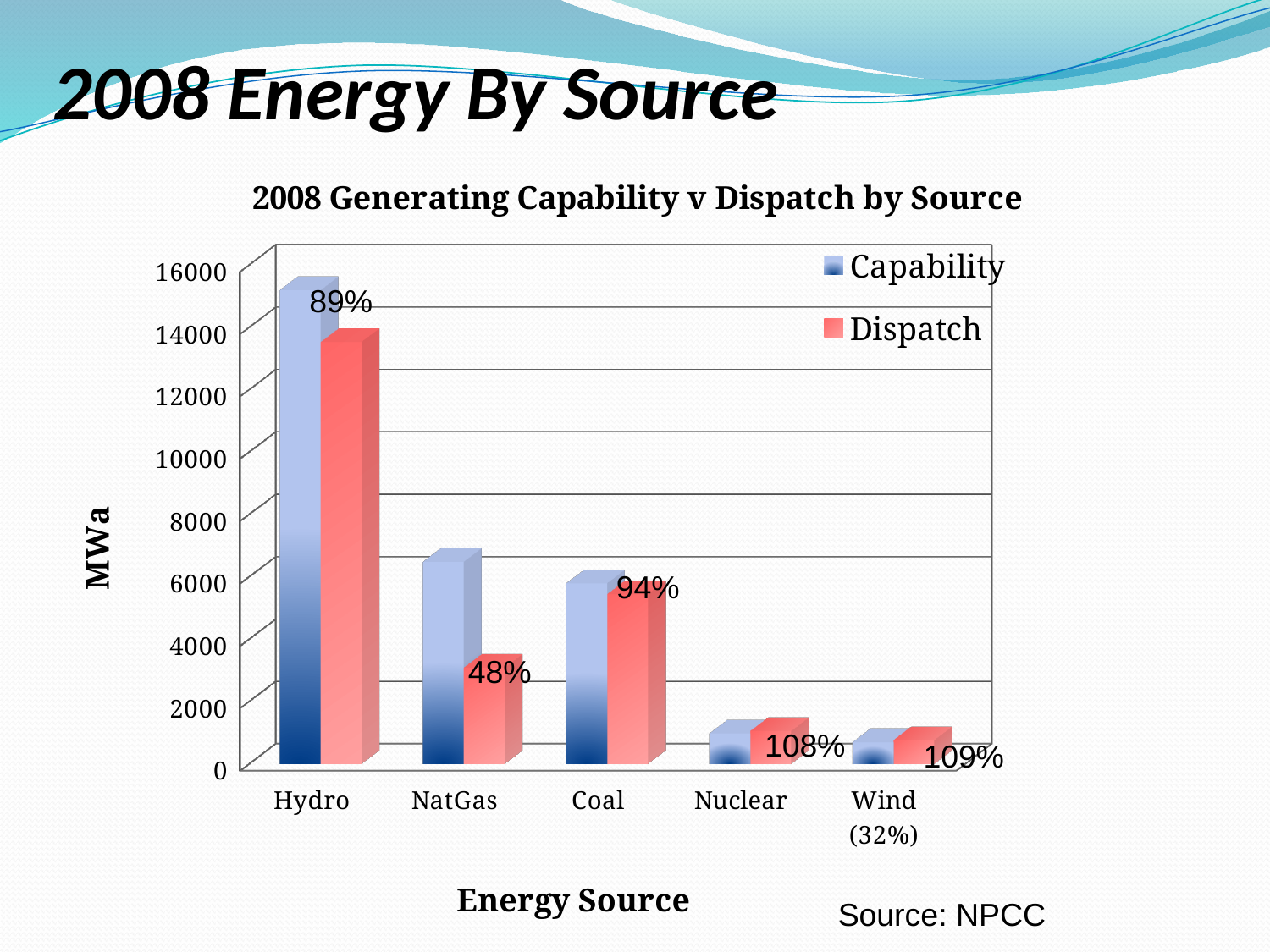

# 2008 Energy By Source

[unsupported chart]

89%
94%
48%
108%
109%
Source: NPCC